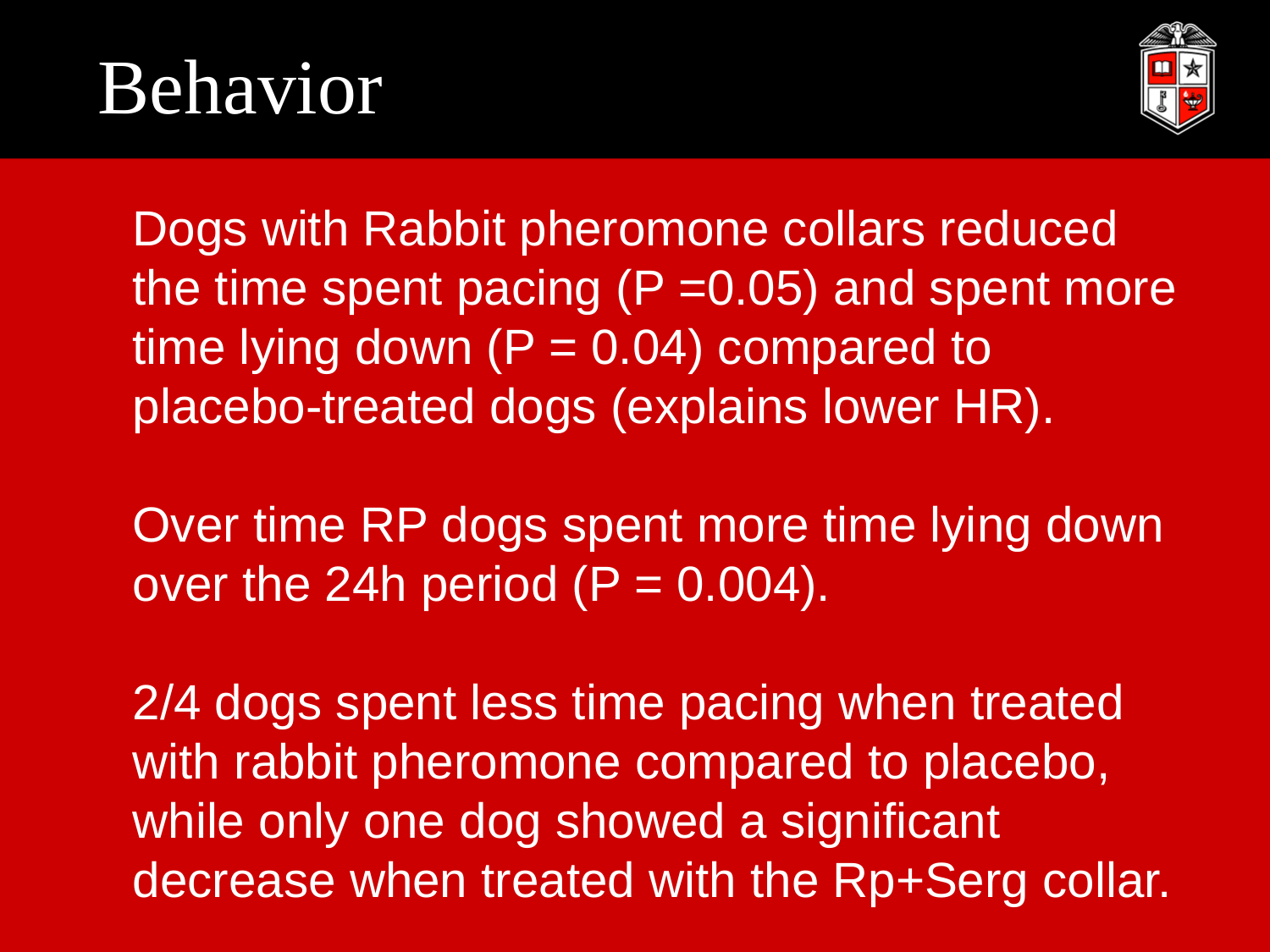

# Behavior
Dogs with Rabbit pheromone collars reduced the time spent pacing (P =0.05) and spent more time lying down (P = 0.04) compared to placebo-treated dogs (explains lower HR).

Over time RP dogs spent more time lying down over the 24h period (P = 0.004).

2/4 dogs spent less time pacing when treated with rabbit pheromone compared to placebo, while only one dog showed a significant decrease when treated with the Rp+Serg collar.
.